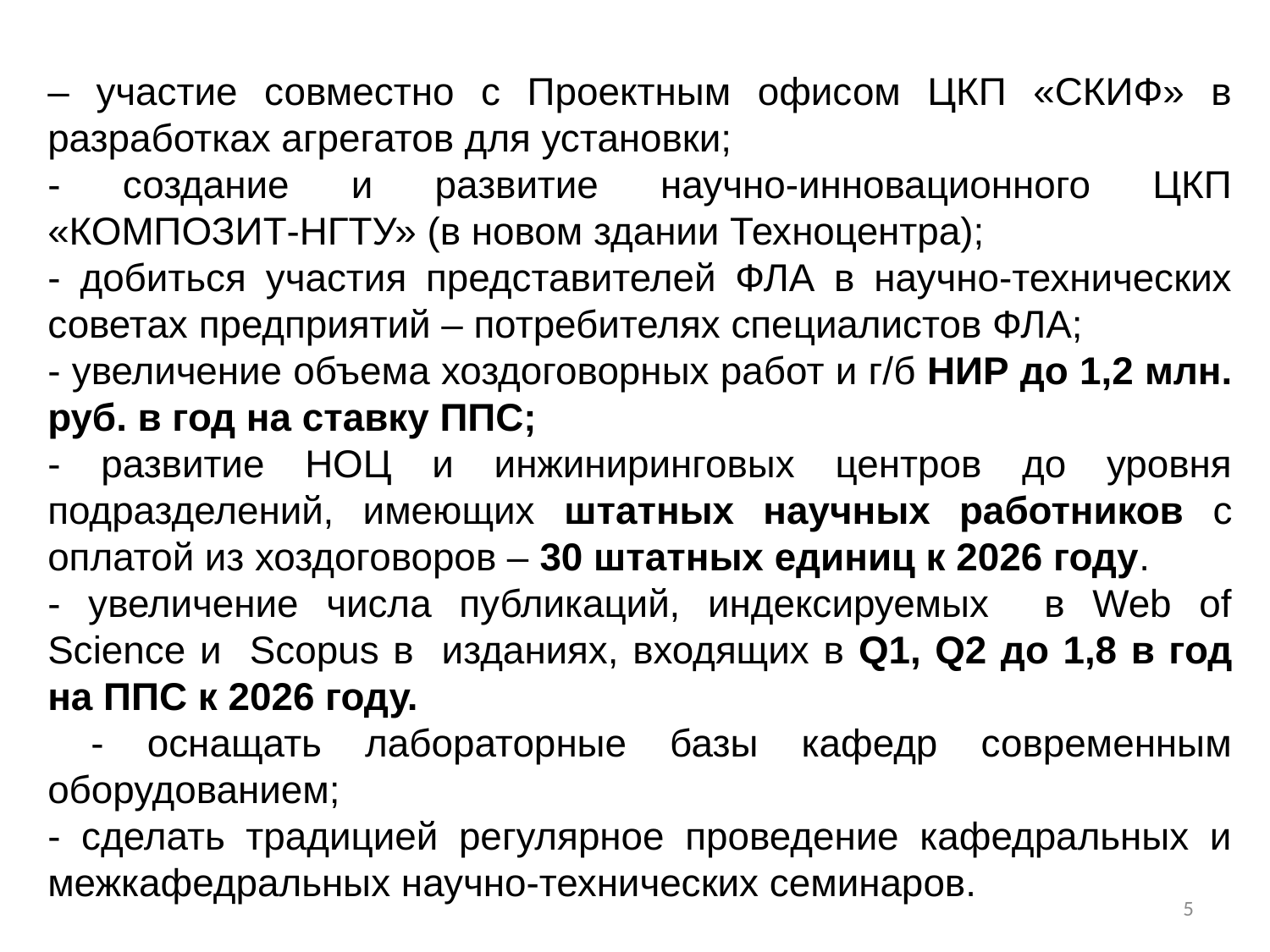

– участие совместно с Проектным офисом ЦКП «СКИФ» в разработках агрегатов для установки;
- создание и развитие научно-инновационного ЦКП «КОМПОЗИТ-НГТУ» (в новом здании Техноцентра);
- добиться участия представителей ФЛА в научно-технических советах предприятий – потребителях специалистов ФЛА;
- увеличение объема хоздоговорных работ и г/б НИР до 1,2 млн. руб. в год на ставку ППС;
- развитие НОЦ и инжиниринговых центров до уровня подразделений, имеющих штатных научных работников с оплатой из хоздоговоров – 30 штатных единиц к 2026 году.
- увеличение числа публикаций, индексируемых  в Web of Science и  Scopus в  изданиях, входящих в Q1, Q2 до 1,8 в год на ППС к 2026 году.
 - оснащать лабораторные базы кафедр современным оборудованием;
- сделать традицией регулярное проведение кафедральных и межкафедральных научно-технических семинаров.
5